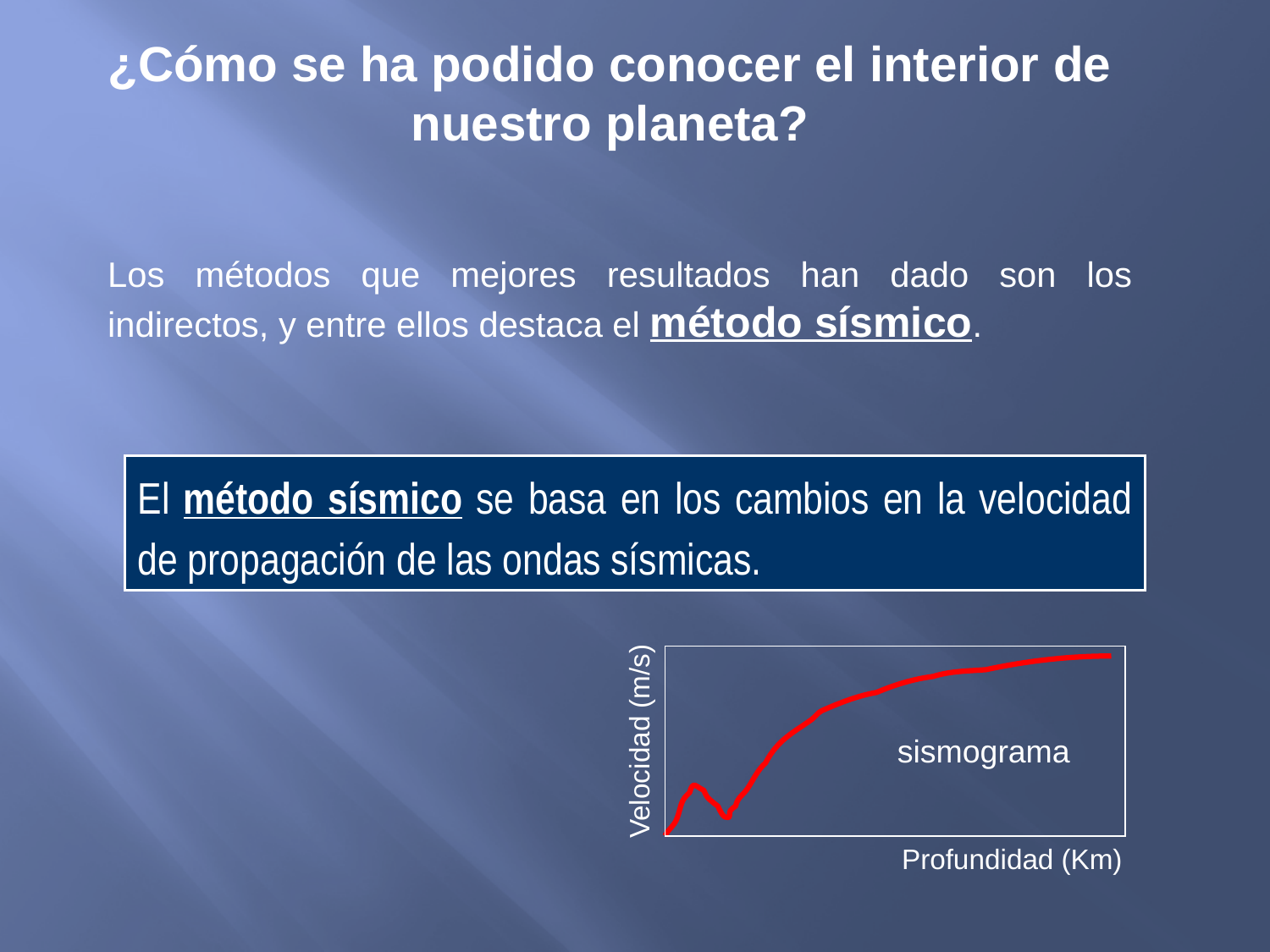

¿Cómo se ha podido conocer el interior de nuestro planeta?
Los métodos que mejores resultados han dado son los indirectos, y entre ellos destaca el método sísmico.
El método sísmico se basa en los cambios en la velocidad de propagación de las ondas sísmicas.

Velocidad (m/s)
sismograma
Profundidad (Km)